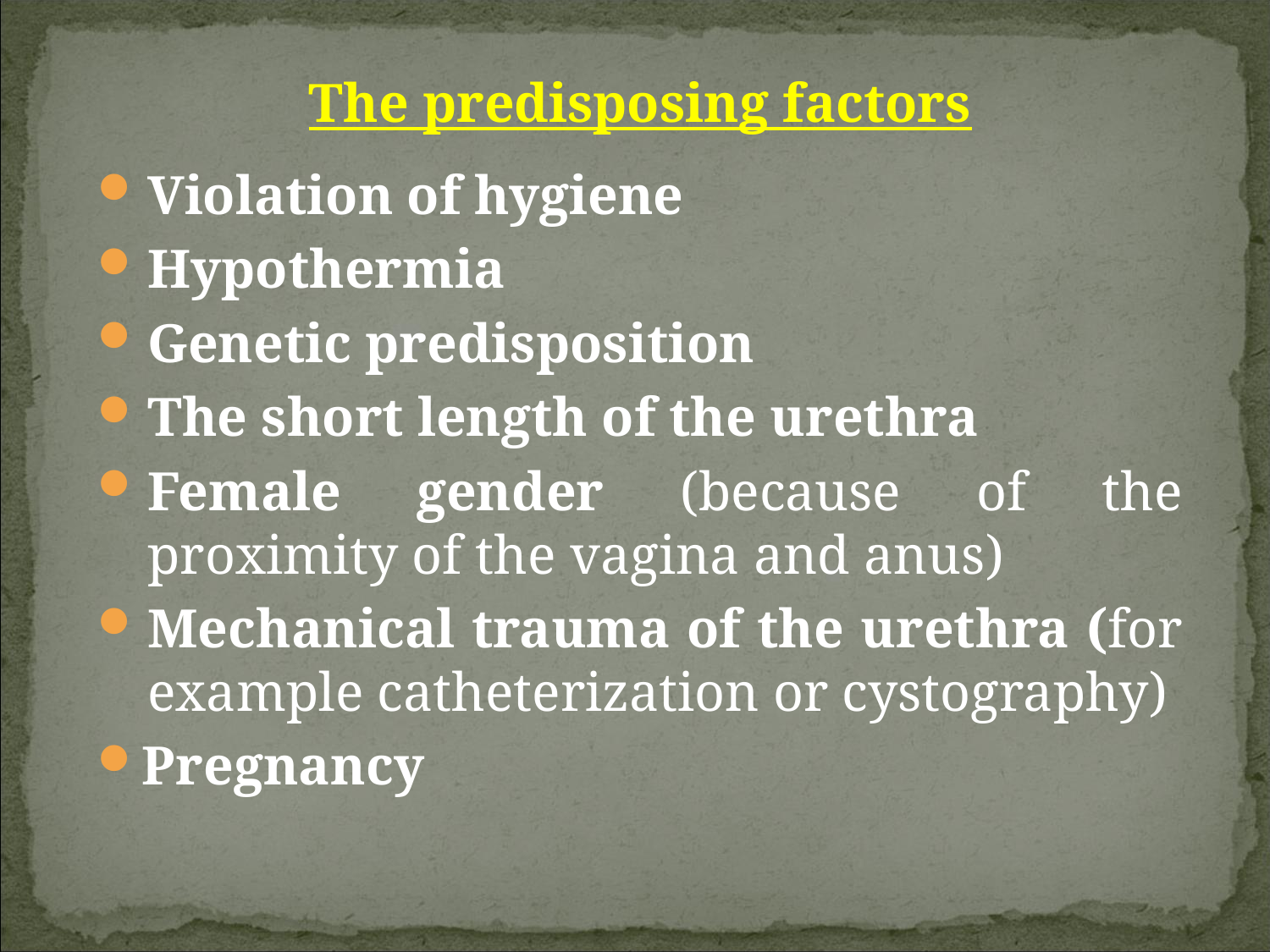

The predisposing factors
Violation of hygiene
Hypothermia
Genetic predisposition
The short length of the urethra
Female gender (because of the proximity of the vagina and anus)
Mechanical trauma of the urethra (for example catheterization or cystography)
Pregnancy